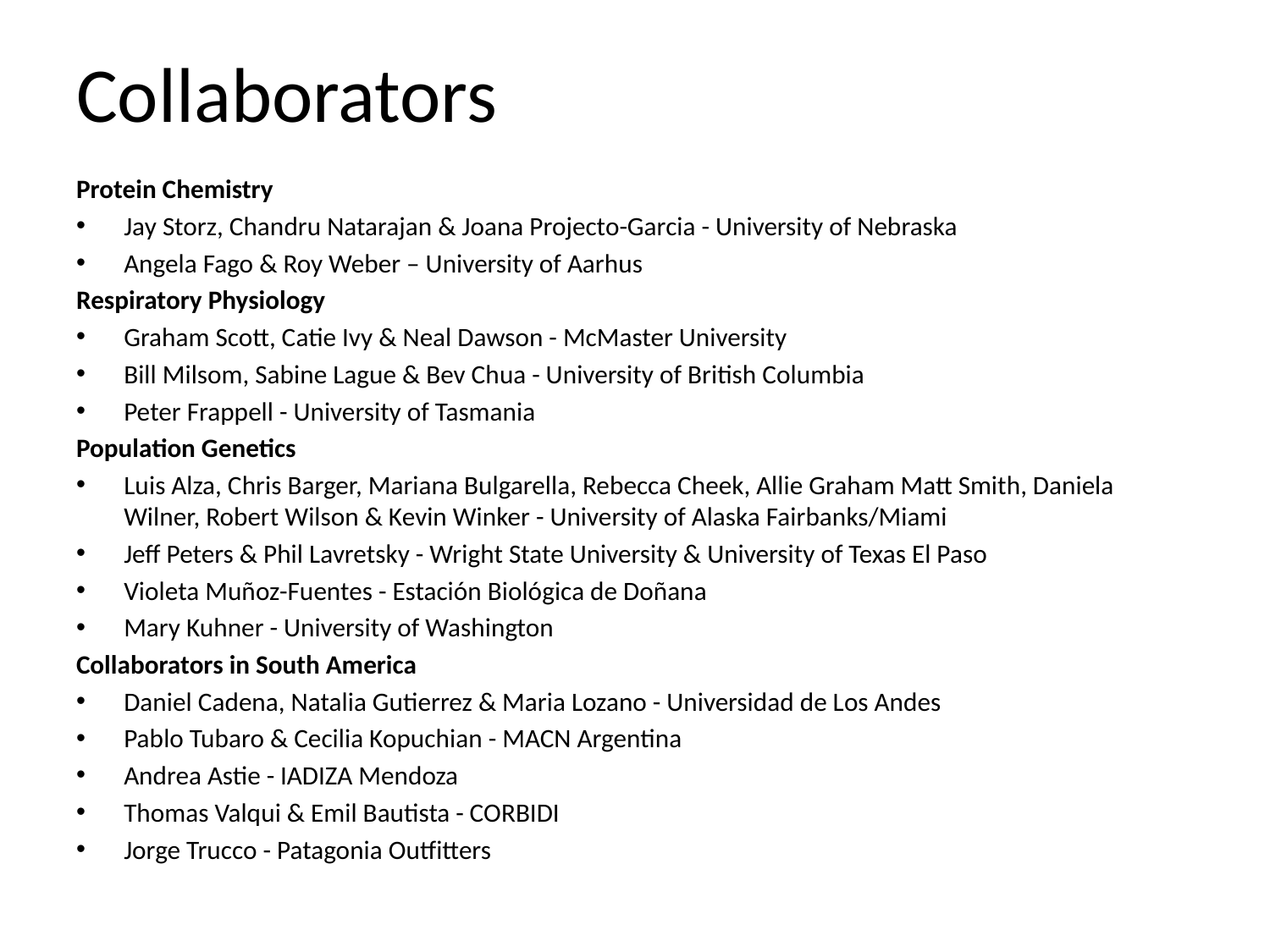

# Collaborators
Protein Chemistry
Jay Storz, Chandru Natarajan & Joana Projecto-Garcia - University of Nebraska
Angela Fago & Roy Weber – University of Aarhus
Respiratory Physiology
Graham Scott, Catie Ivy & Neal Dawson - McMaster University
Bill Milsom, Sabine Lague & Bev Chua - University of British Columbia
Peter Frappell - University of Tasmania
Population Genetics
Luis Alza, Chris Barger, Mariana Bulgarella, Rebecca Cheek, Allie Graham Matt Smith, Daniela Wilner, Robert Wilson & Kevin Winker - University of Alaska Fairbanks/Miami
Jeff Peters & Phil Lavretsky - Wright State University & University of Texas El Paso
Violeta Muñoz-Fuentes - Estación Biológica de Doñana
Mary Kuhner - University of Washington
Collaborators in South America
Daniel Cadena, Natalia Gutierrez & Maria Lozano - Universidad de Los Andes
Pablo Tubaro & Cecilia Kopuchian - MACN Argentina
Andrea Astie - IADIZA Mendoza
Thomas Valqui & Emil Bautista - CORBIDI
Jorge Trucco - Patagonia Outfitters